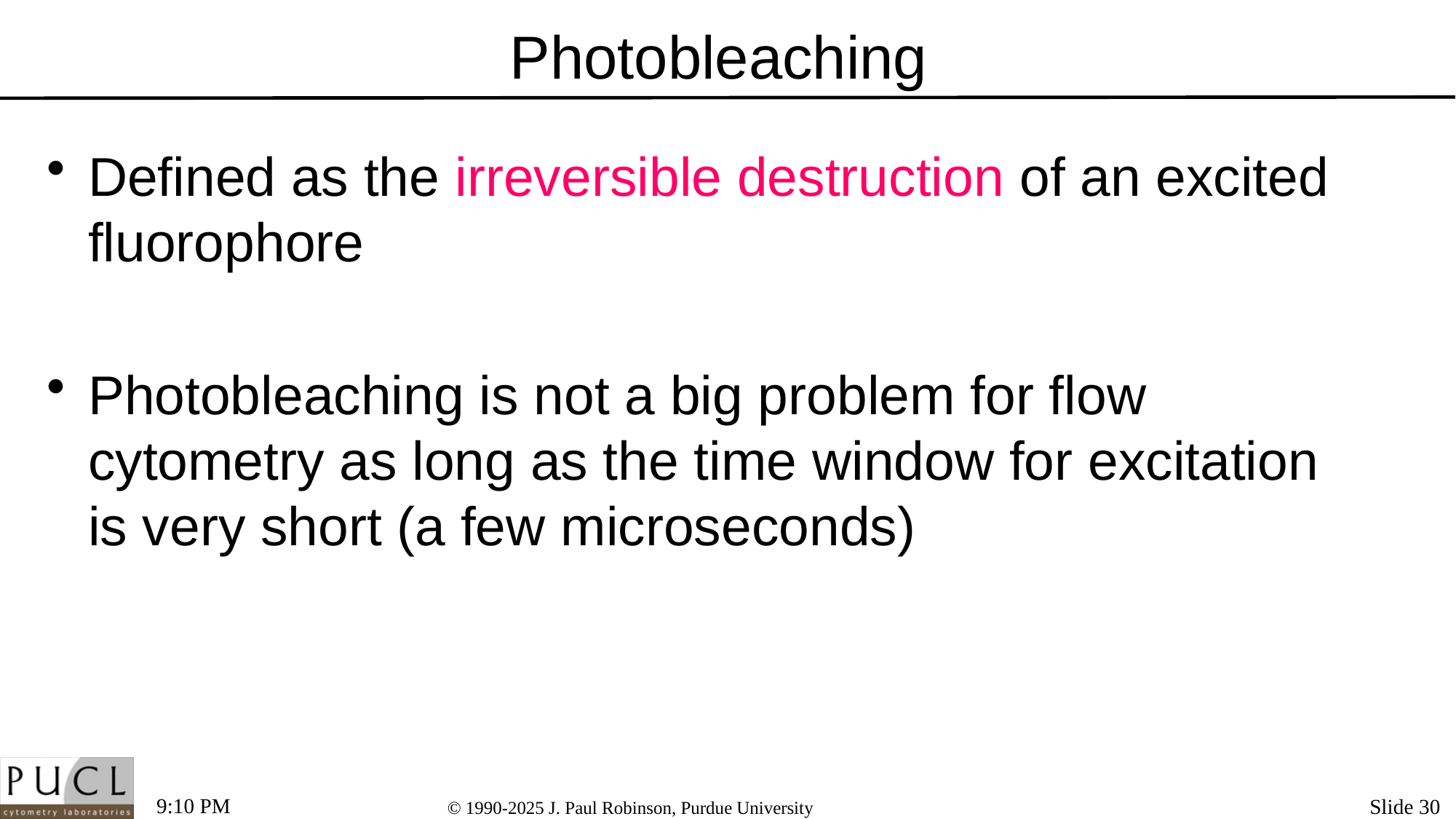

# Photobleaching
Defined as the irreversible destruction of an excited fluorophore

Photobleaching is not a big problem for flow cytometry as long as the time window for excitation is very short (a few microseconds)
9:10 PM
Slide 30